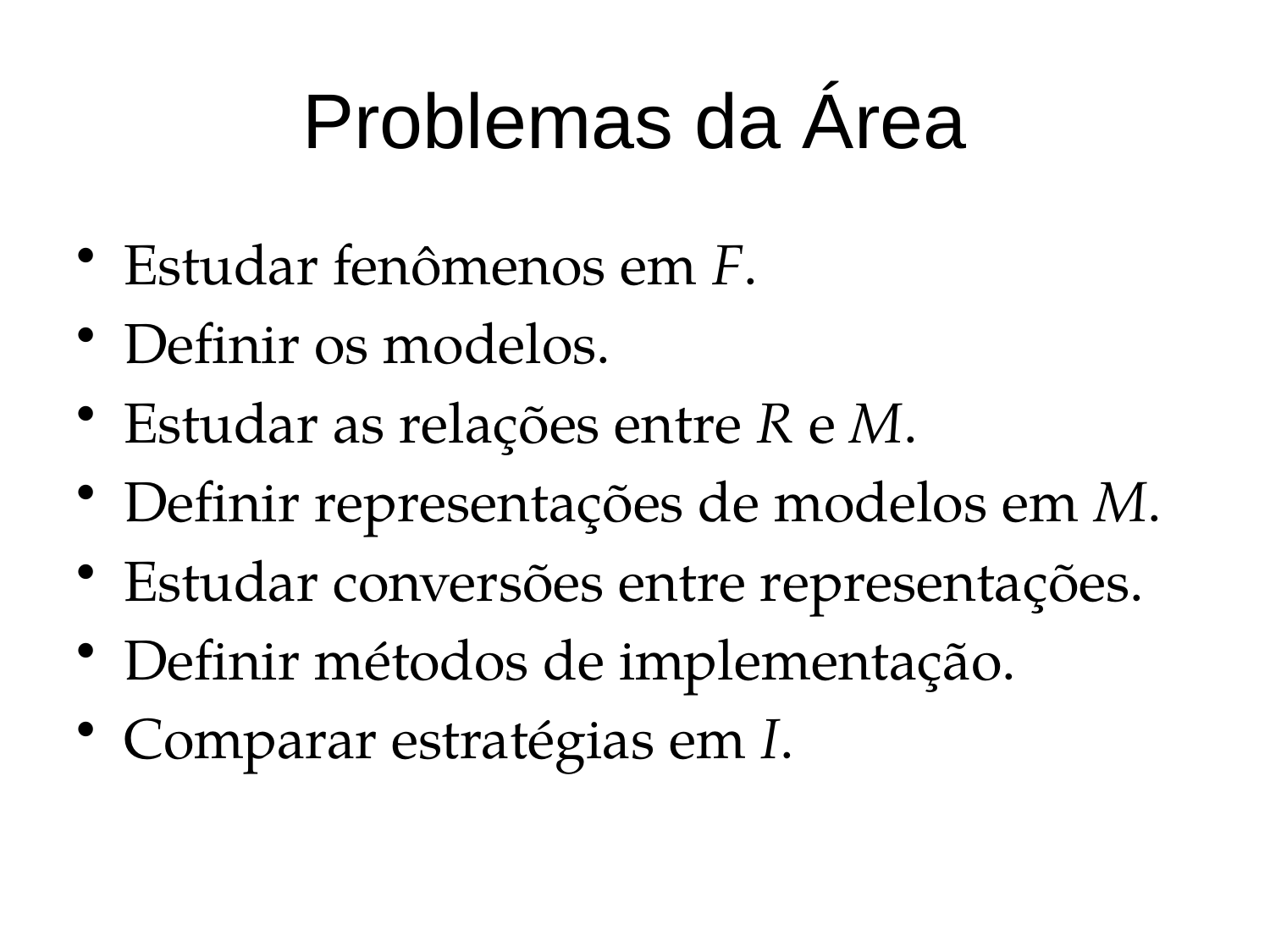

# Problemas da Área
Estudar fenômenos em F.
Definir os modelos.
Estudar as relações entre R e M.
Definir representações de modelos em M.
Estudar conversões entre representações.
Definir métodos de implementação.
Comparar estratégias em I.